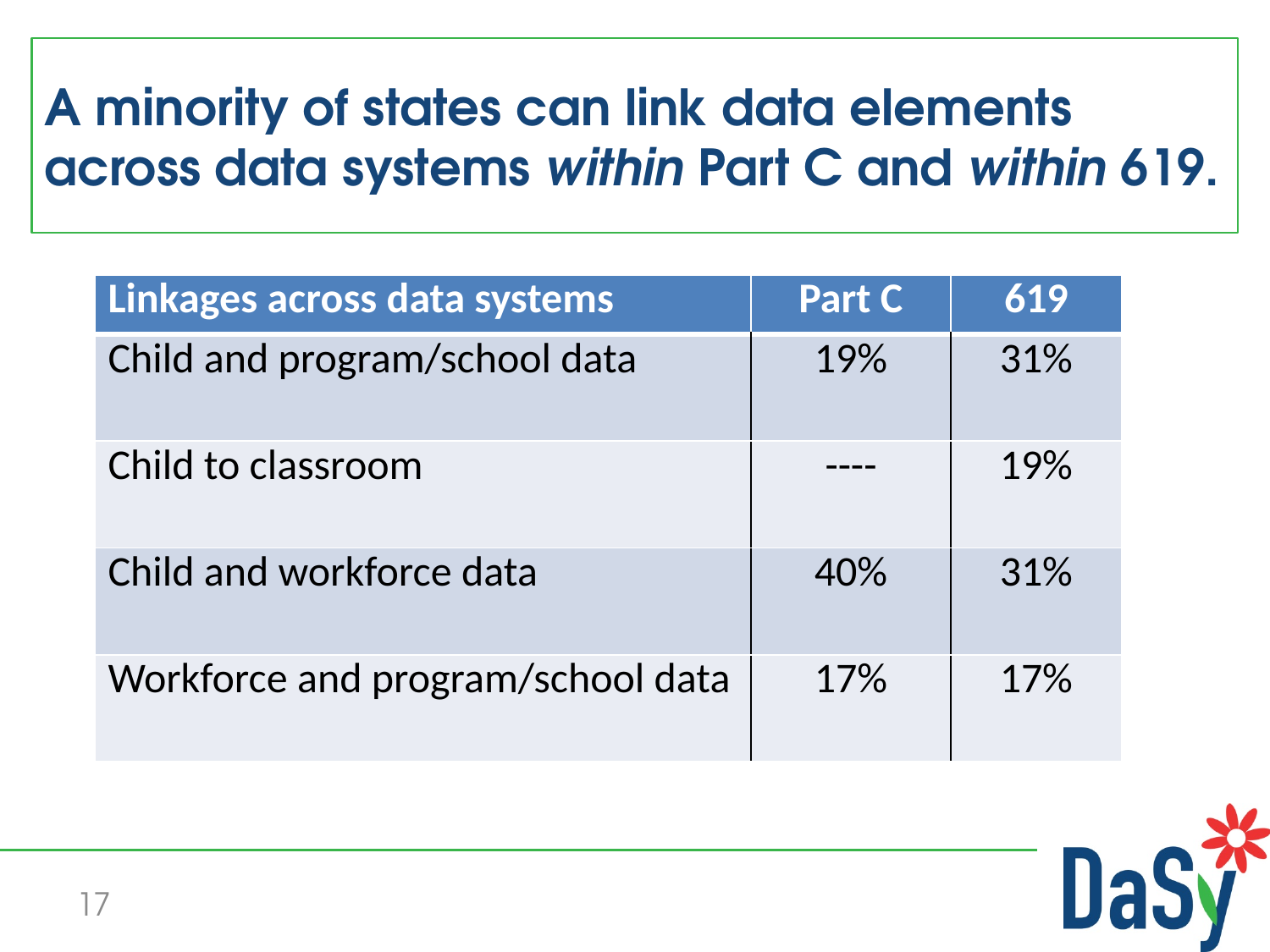

# A minority of states can link data elements across data systems within Part C and within 619.

| Linkages across data systems | Part C | 619 |
| --- | --- | --- |
| Child and program/school data | 19% | 31% |
| Child to classroom | ---- | 19% |
| Child and workforce data | 40% | 31% |
| Workforce and program/school data | 17% | 17% |
17